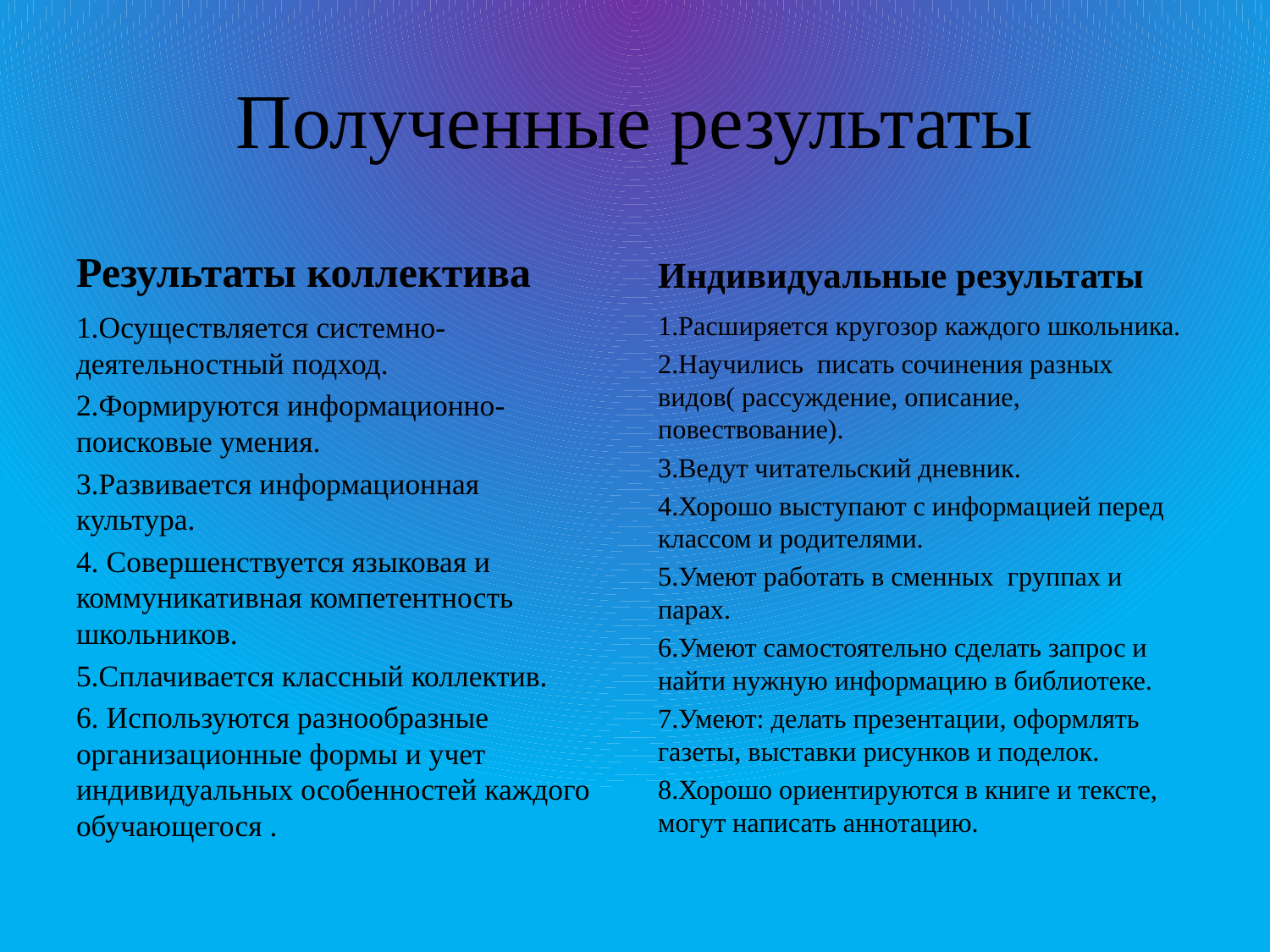

# Полученные результаты
Результаты коллектива
Индивидуальные результаты
1.Осуществляется системно-деятельностный подход.
2.Формируются информационно-поисковые умения.
3.Развивается информационная  культура.
4. Совершенствуется языковая и коммуникативная компетентность  школьников.
5.Сплачивается классный коллектив.
6. Используются разнообразные организационные формы и учет индивидуальных особенностей каждого обучающегося .

1.Расширяется кругозор каждого школьника.
2.Научились  писать сочинения разных видов( рассуждение, описание, повествование).
3.Ведут читательский дневник.
4.Хорошо выступают с информацией перед классом и родителями.
5.Умеют работать в сменных  группах и парах.
6.Умеют самостоятельно сделать запрос и найти нужную информацию в библиотеке.
7.Умеют: делать презентации, оформлять газеты, выставки рисунков и поделок.
8.Хорошо ориентируются в книге и тексте, могут написать аннотацию.